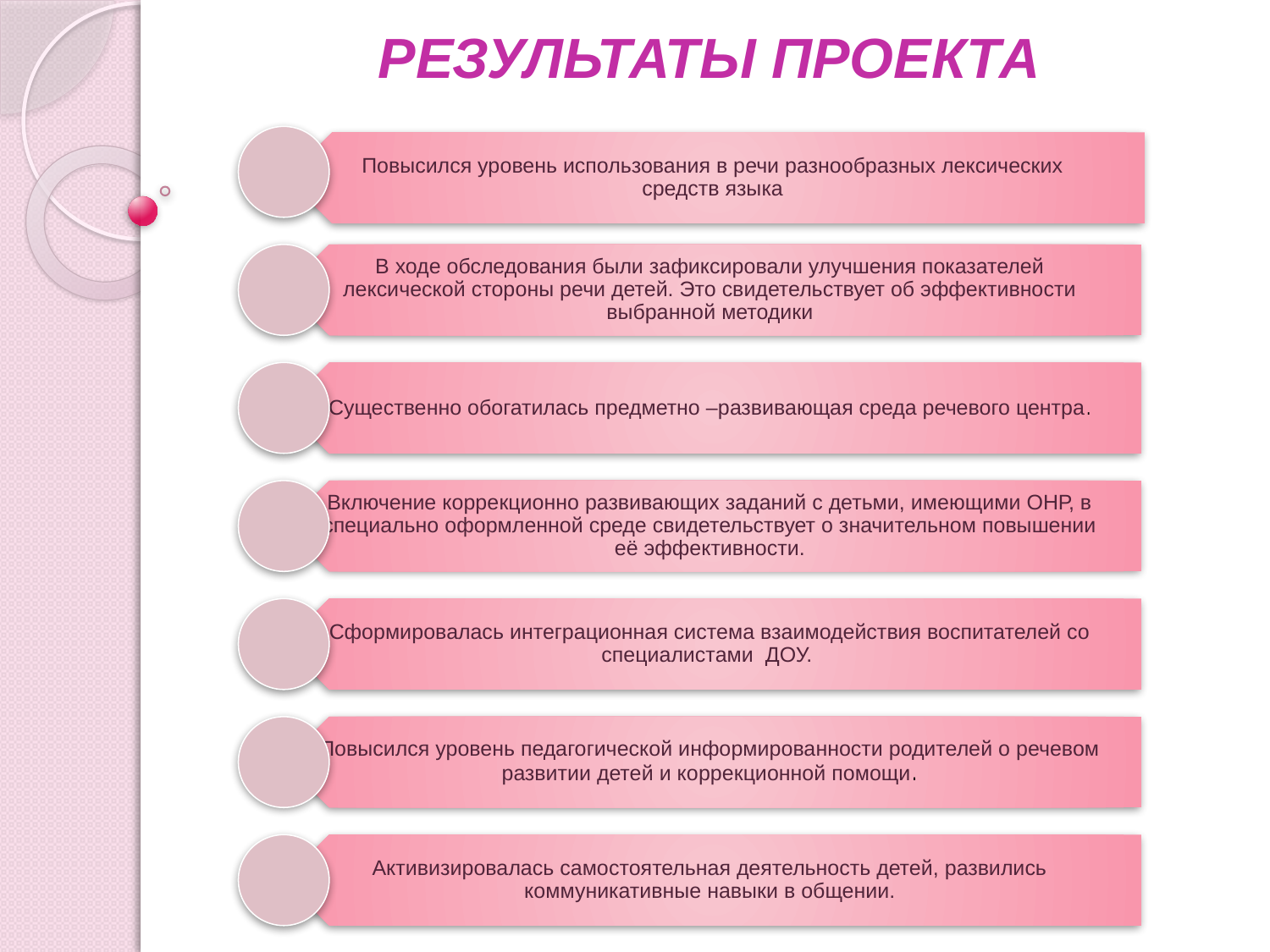

# РЕЗУЛЬТАТЫ ПРОЕКТА
Повысился уровень использования в речи разнообразных лексических средств языка
В ходе обследования были зафиксировали улучшения показателей лексической стороны речи детей. Это свидетельствует об эффективности выбранной методики
Существенно обогатилась предметно –развивающая среда речевого центра.
Включение коррекционно развивающих заданий с детьми, имеющими ОНР, в специально оформленной среде свидетельствует о значительном повышении её эффективности.
Сформировалась интеграционная система взаимодействия воспитателей со специалистами  ДОУ.
Повысился уровень педагогической информированности родителей о речевом  развитии детей и коррекционной помощи.
Активизировалась самостоятельная деятельность детей, развились коммуникативные навыки в общении.